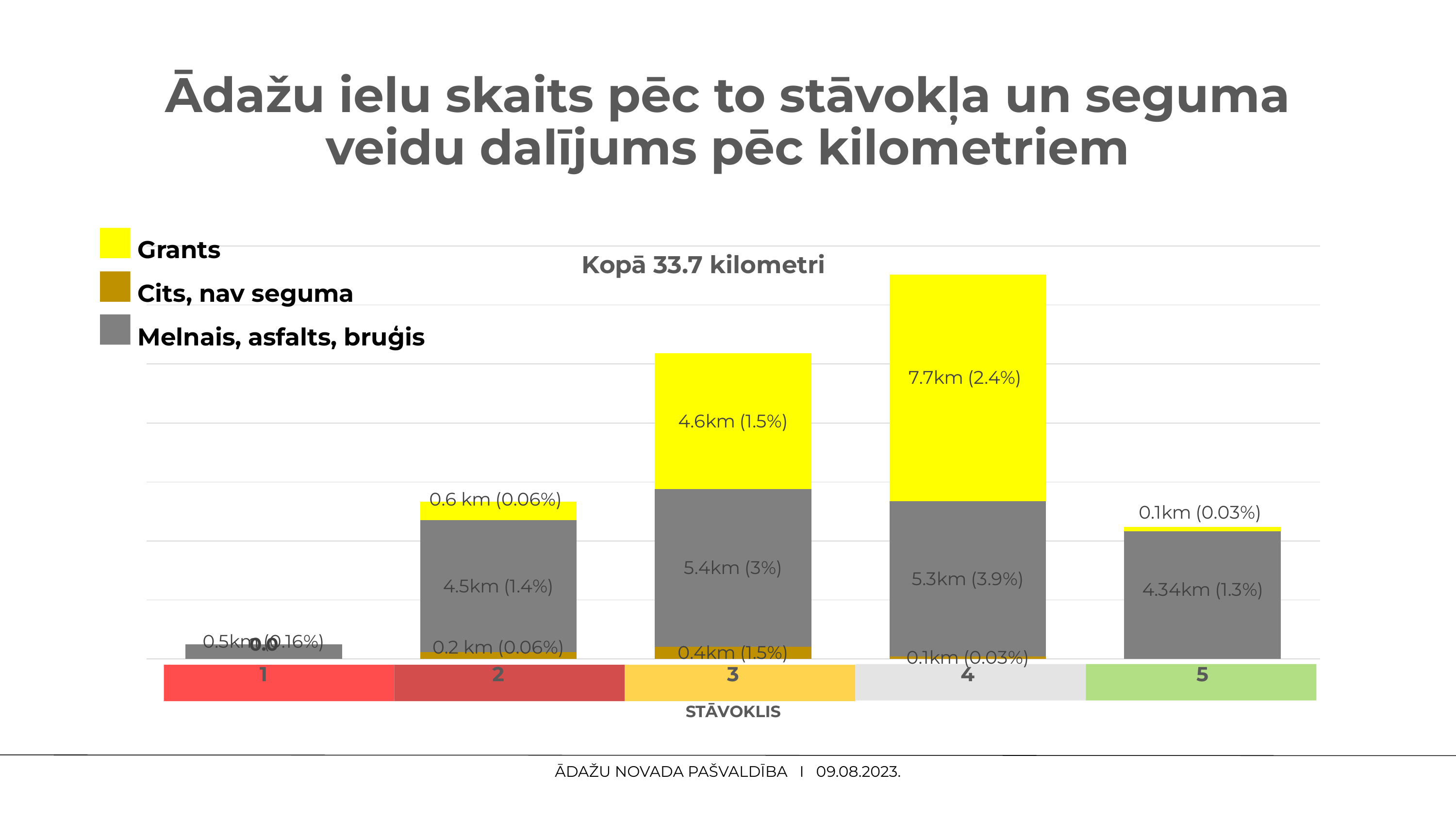

# Ādažu ielu skaits pēc to stāvokļa un seguma veidu dalījums pēc kilometriem
Grants
Cits, nav seguma
Melnais, asfalts, bruģis

### Chart

| Category | cits, nav seguma | melnais,asfalts, bruģis | grants |
|---|---|---|---|
| 1 | None | 0.49 | 0.0 |
| 2 | 0.22999999999999998 | 4.475 | 0.63 |
| 3 | 0.41 | 5.35 | 4.6 |
| 4 | 0.09 | 5.25 | 7.685 |
| 5 | None | 4.336 | 0.14 |
Kopā 33.7 kilometri

ĀDAŽU NOVADA PAŠVALDĪBA   I   09.08.2023.